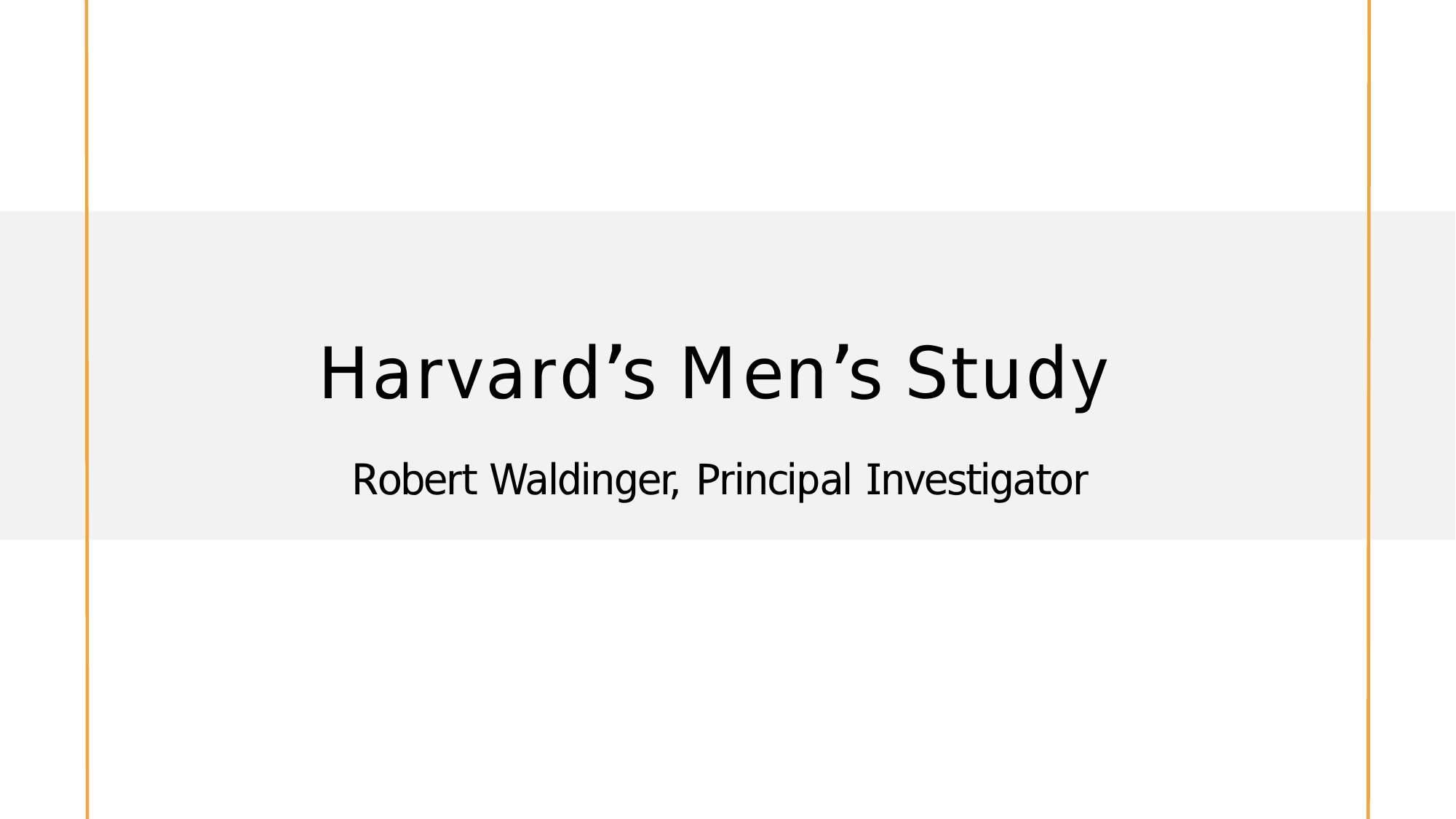

# Harvard’s Men’s Study
Robert Waldinger, Principal Investigator